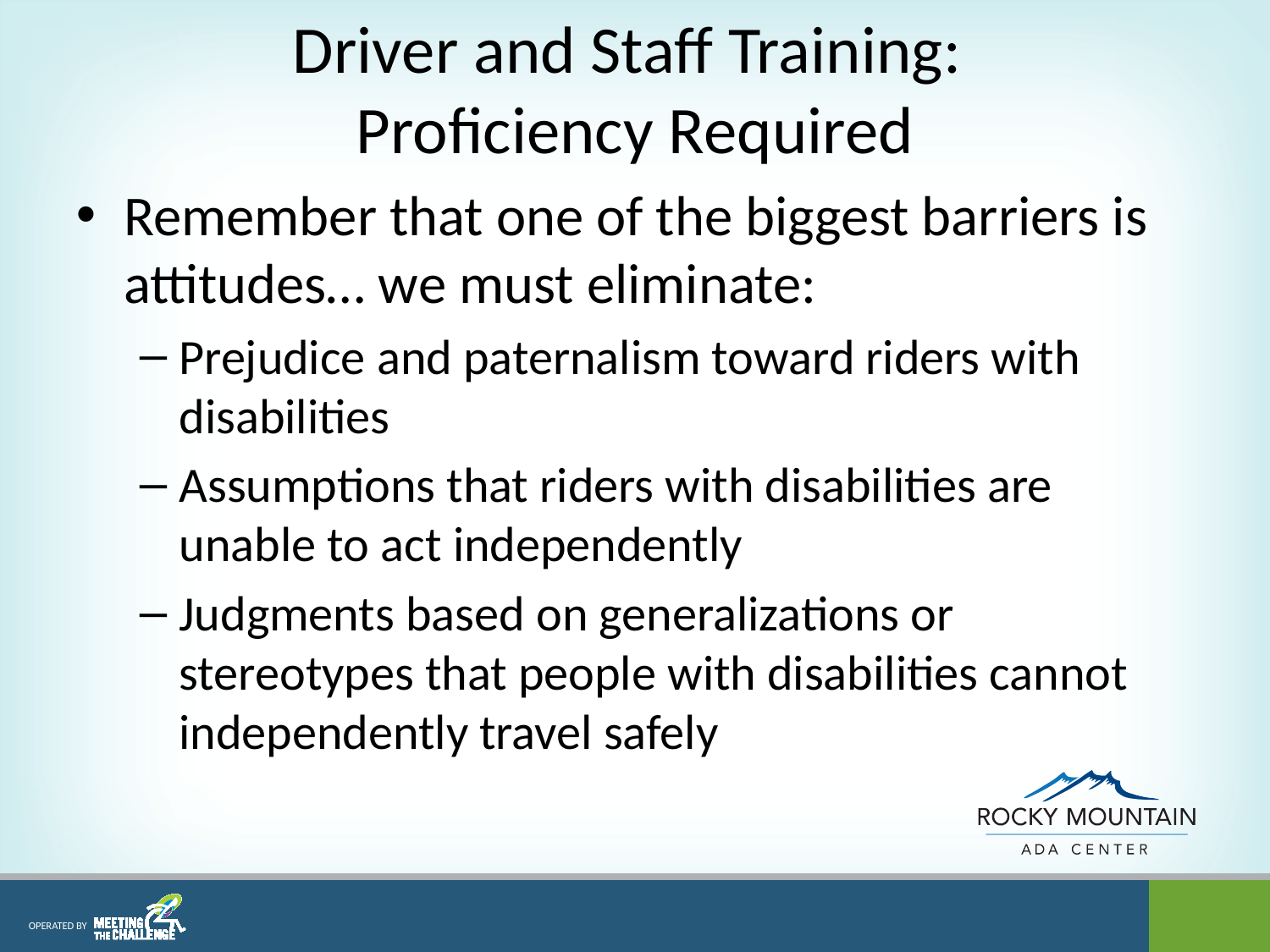

# Driver and Staff Training: Proficiency Required
Remember that one of the biggest barriers is attitudes… we must eliminate:
Prejudice and paternalism toward riders with disabilities
Assumptions that riders with disabilities are unable to act independently
Judgments based on generalizations or stereotypes that people with disabilities cannot independently travel safely